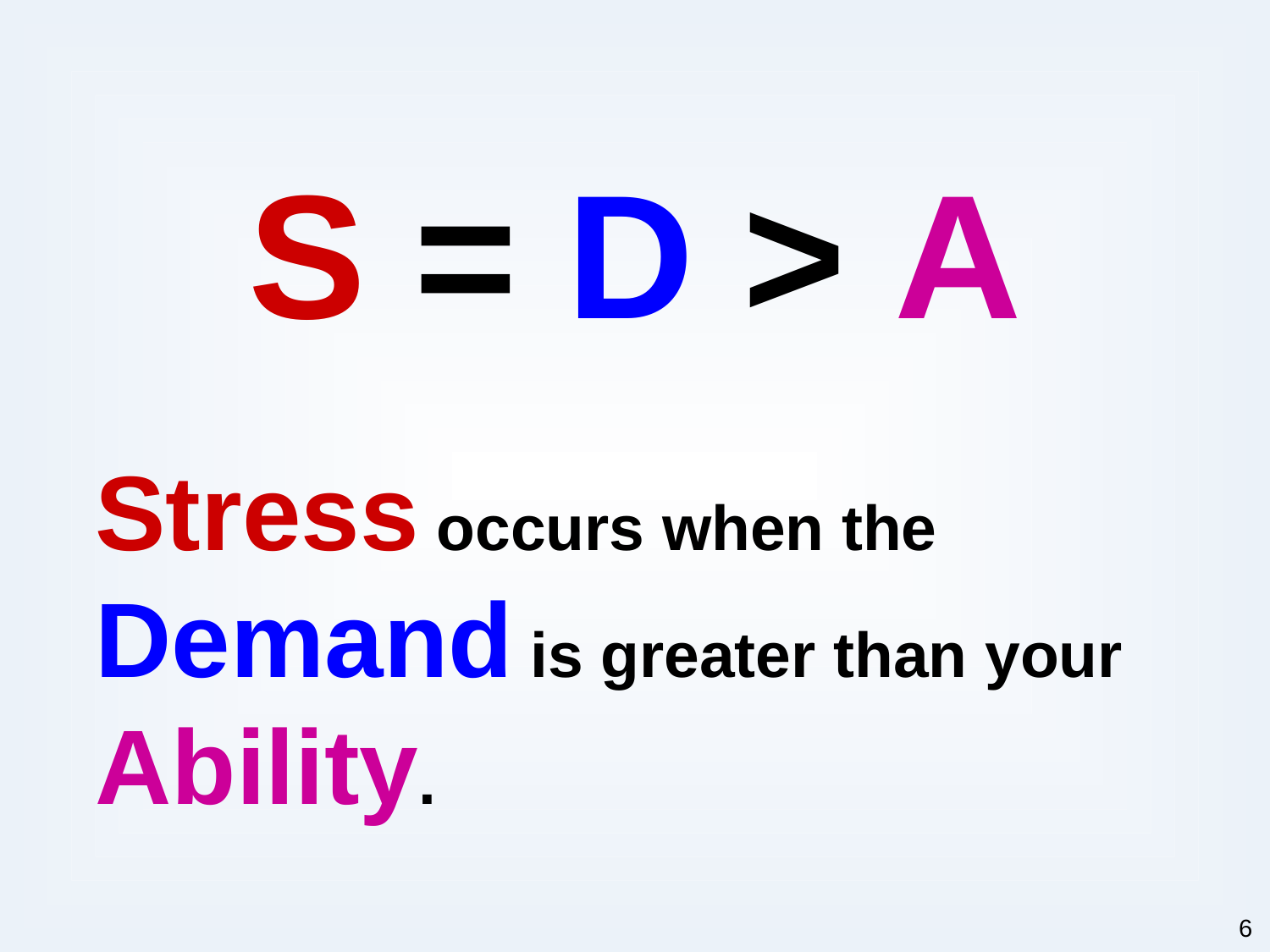

#
S = D > A

	Stress occurs when the Demand is greater than your Ability.

6